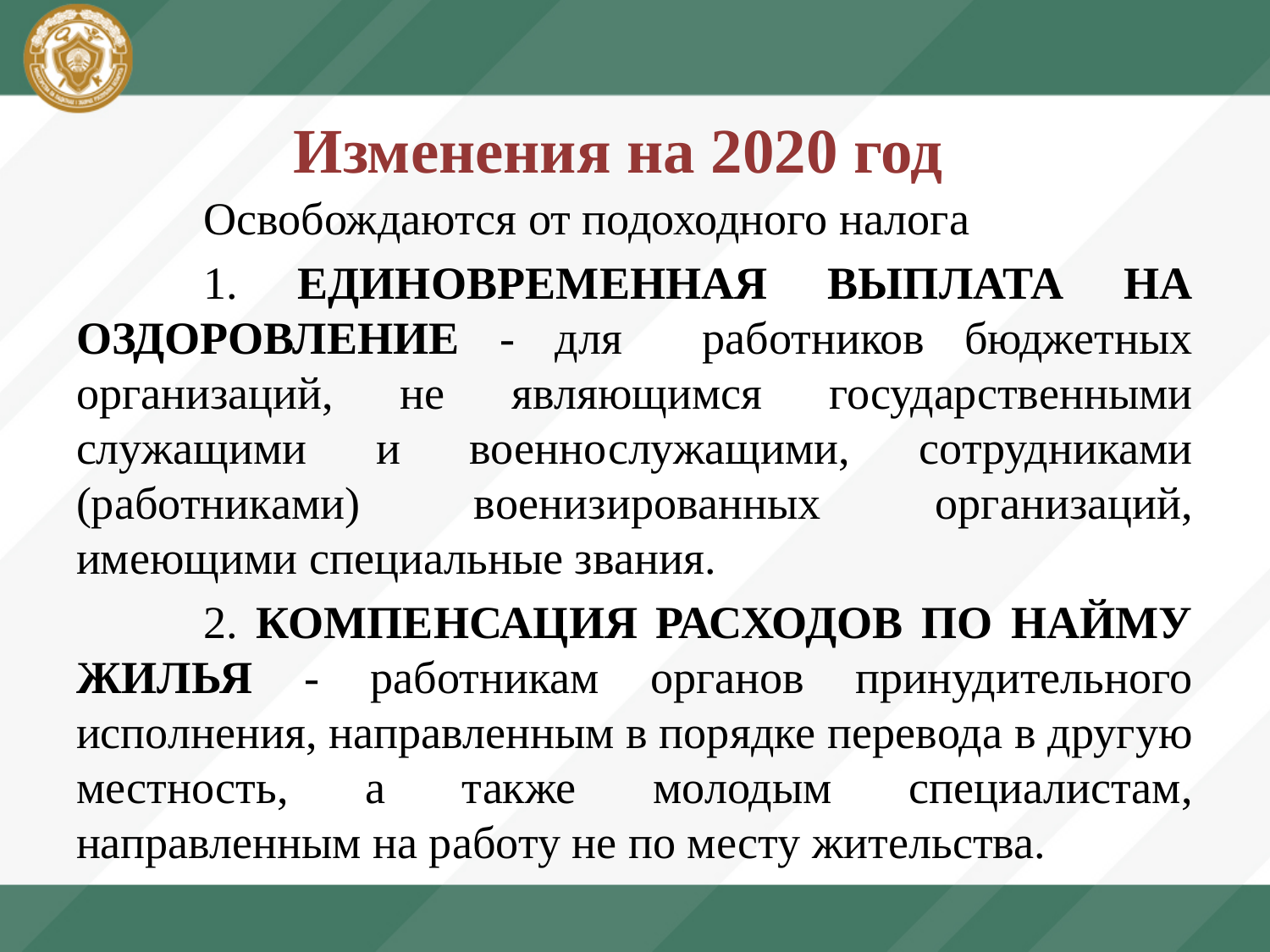

# Изменения на 2020 год
	Освобождаются от подоходного налога
	1. ЕДИНОВРЕМЕННАЯ ВЫПЛАТА НА ОЗДОРОВЛЕНИЕ - для  работников бюджетных организаций, не являющимся государственными служащими и военнослужащими, сотрудниками (работниками) военизированных организаций, имеющими специальные звания.
	2. КОМПЕНСАЦИЯ РАСХОДОВ ПО НАЙМУ ЖИЛЬЯ - работникам органов принудительного исполнения, направленным в порядке перевода в другую местность, а также молодым специалистам, направленным на работу не по месту жительства.